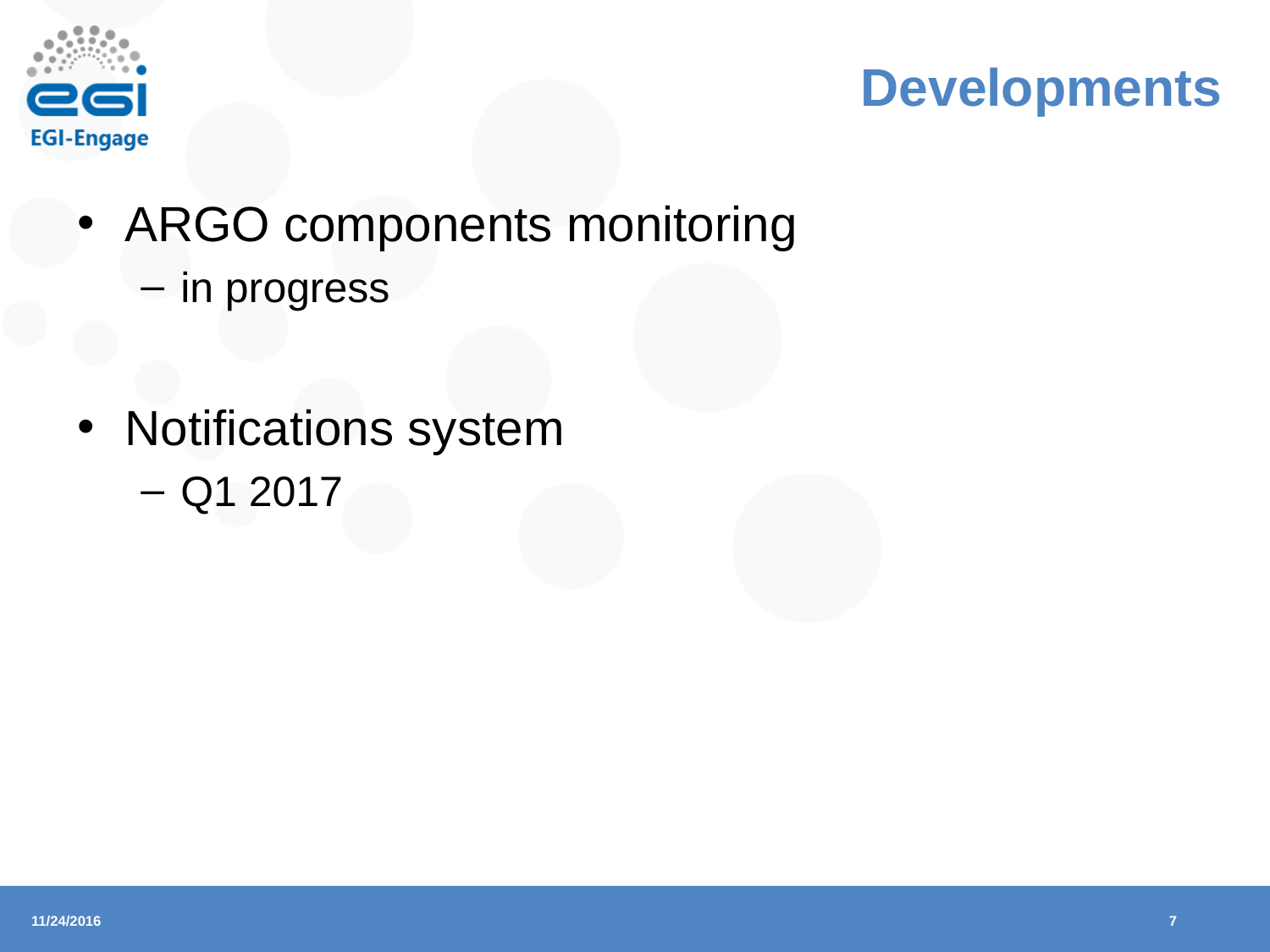

# Developments
ARGO components monitoring
in progress

Notifications system
Q1 2017